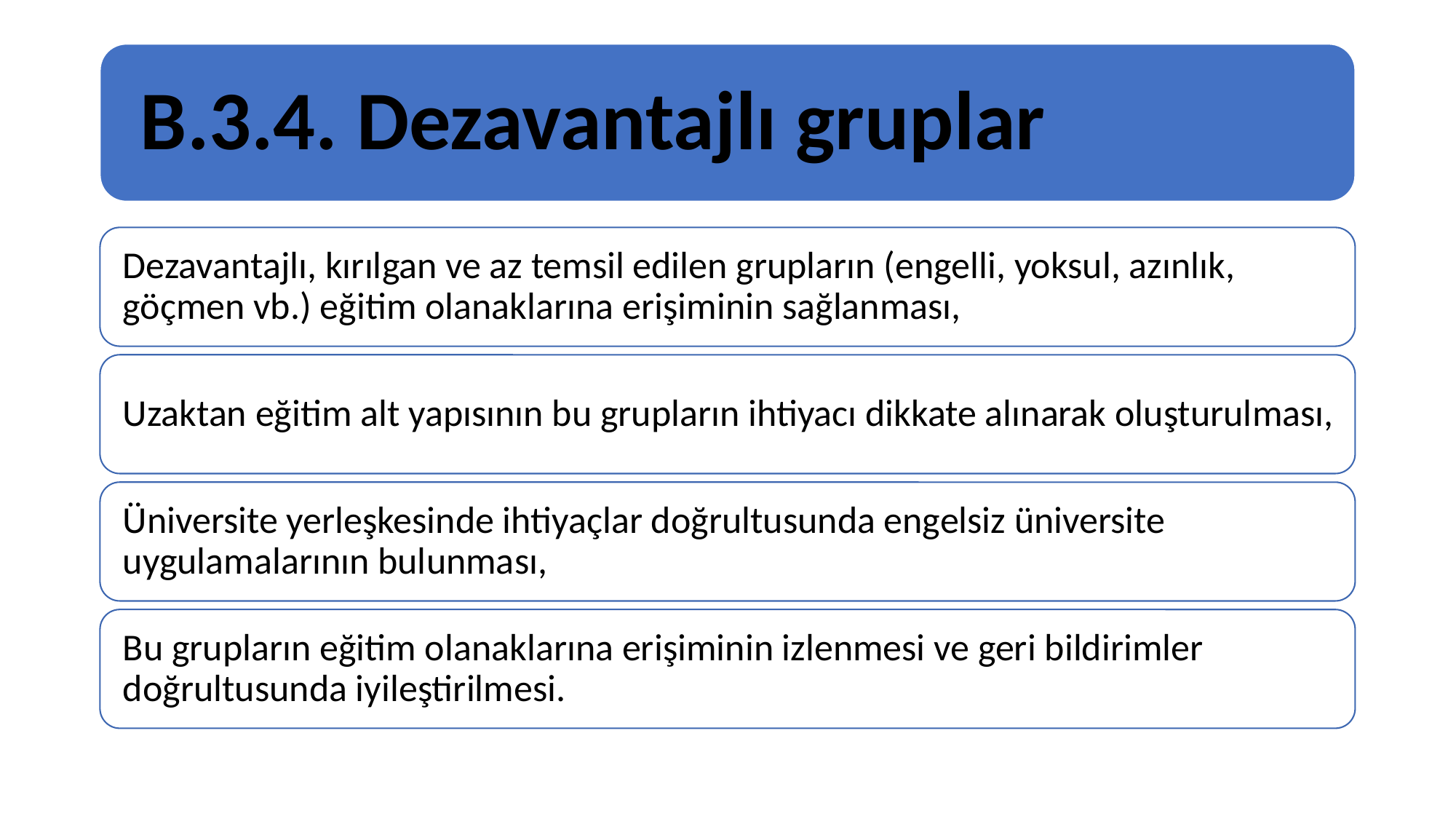

B.3.4. Dezavantajlı gruplar
Dezavantajlı, kırılgan ve az temsil edilen grupların (engelli, yoksul, azınlık, göçmen vb.) eğitim olanaklarına erişiminin sağlanması,
Uzaktan eğitim alt yapısının bu grupların ihtiyacı dikkate alınarak oluşturulması,
Üniversite yerleşkesinde ihtiyaçlar doğrultusunda engelsiz üniversite uygulamalarının bulunması,
Bu grupların eğitim olanaklarına erişiminin izlenmesi ve geri bildirimler doğrultusunda iyileştirilmesi.